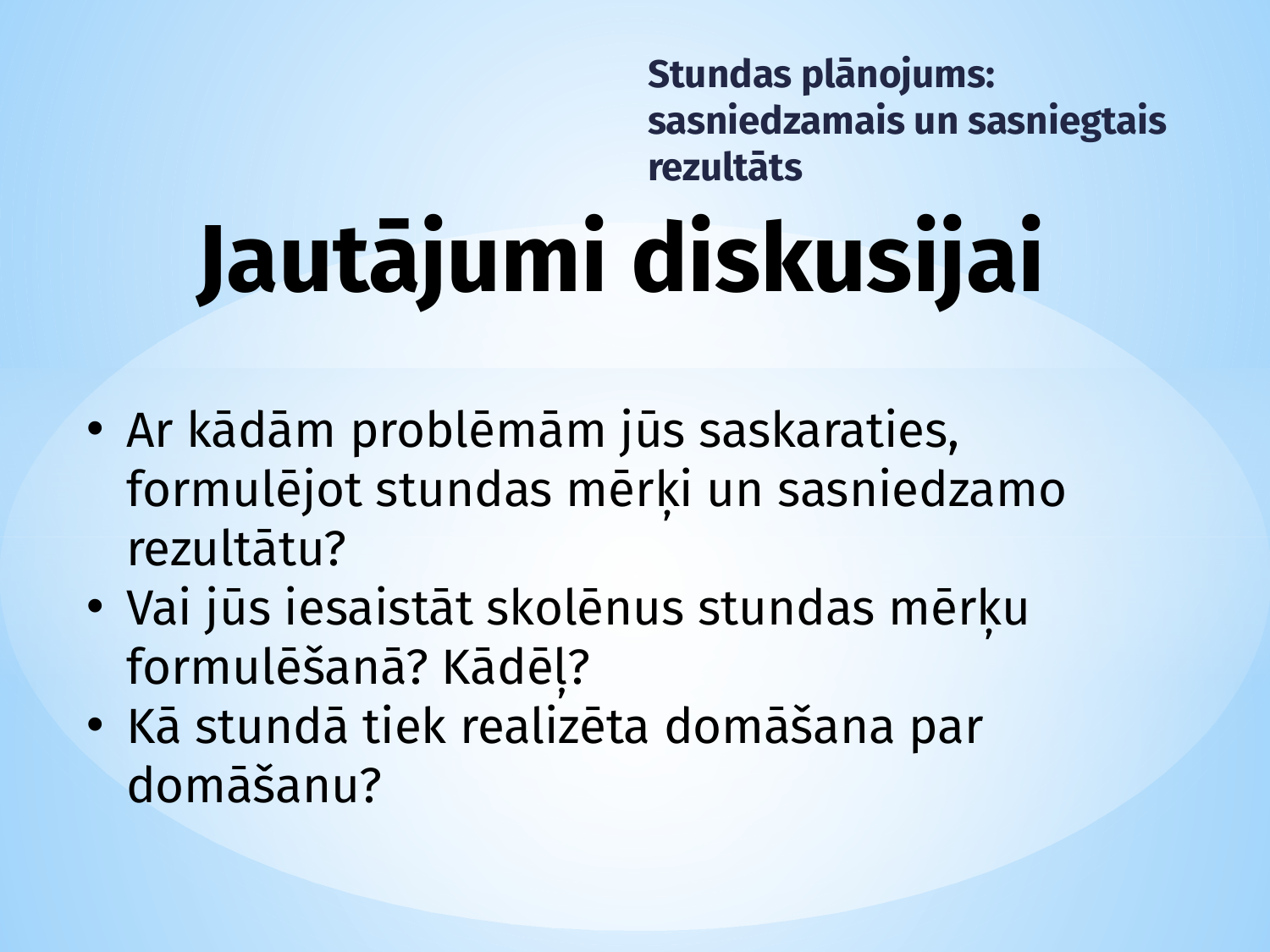

Stundas plānojums: sasniedzamais un sasniegtais rezultāts
# Jautājumi diskusijai
Ar kādām problēmām jūs saskaraties, formulējot stundas mērķi un sasniedzamo rezultātu?
Vai jūs iesaistāt skolēnus stundas mērķu formulēšanā? Kādēļ?
Kā stundā tiek realizēta domāšana par domāšanu?